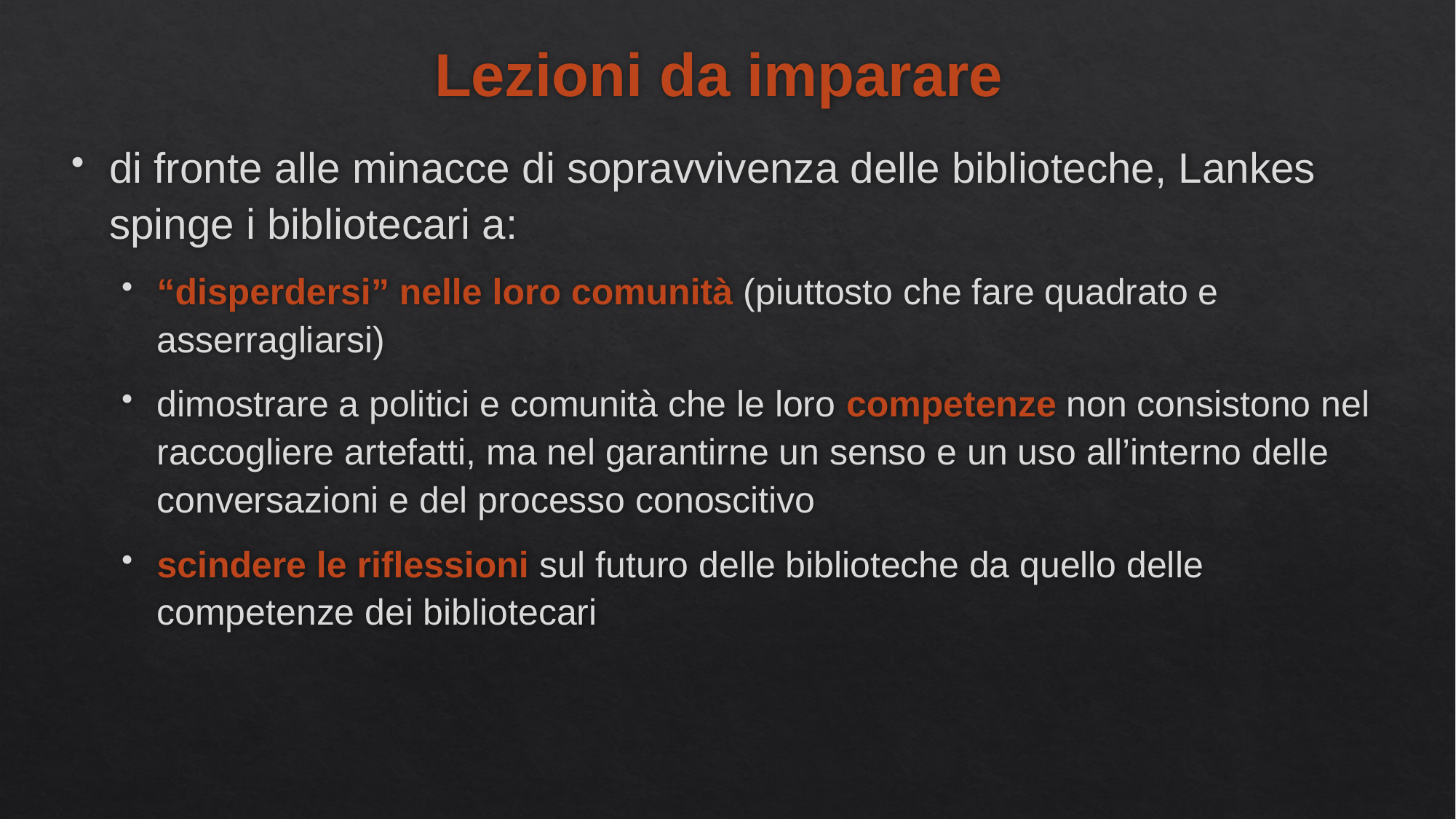

# Lezioni da imparare
di fronte alle minacce di sopravvivenza delle biblioteche, Lankes spinge i bibliotecari a:
“disperdersi” nelle loro comunità (piuttosto che fare quadrato e asserragliarsi)
dimostrare a politici e comunità che le loro competenze non consistono nel raccogliere artefatti, ma nel garantirne un senso e un uso all’interno delle conversazioni e del processo conoscitivo
scindere le riflessioni sul futuro delle biblioteche da quello delle competenze dei bibliotecari